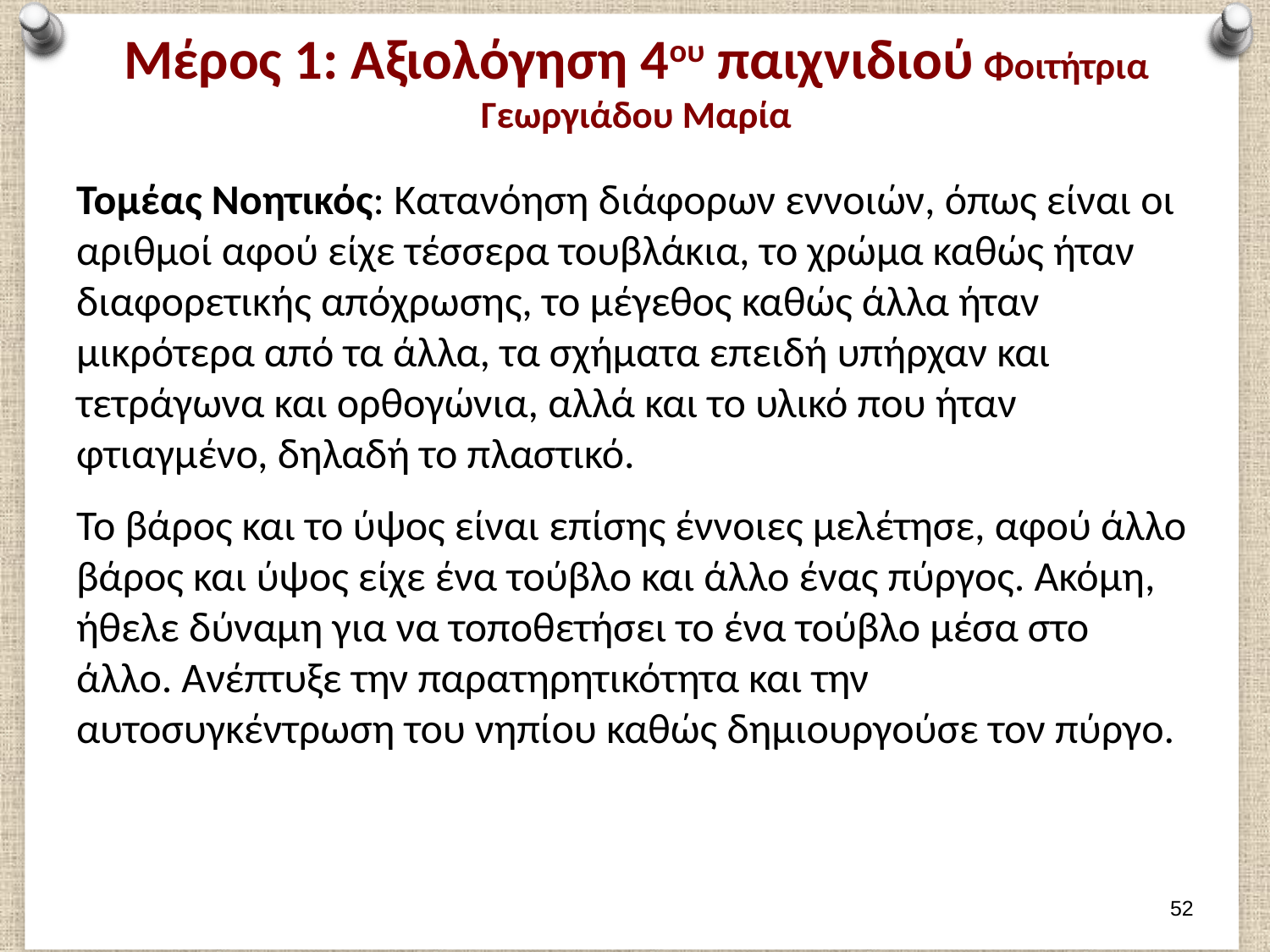

# Μέρος 1: Αξιολόγηση 4ου παιχνιδιού Φοιτήτρια Γεωργιάδου Μαρία
Τομέας Νοητικός: Κατανόηση διάφορων εννοιών, όπως είναι οι αριθμοί αφού είχε τέσσερα τουβλάκια, το χρώμα καθώς ήταν διαφορετικής απόχρωσης, το μέγεθος καθώς άλλα ήταν μικρότερα από τα άλλα, τα σχήματα επειδή υπήρχαν και τετράγωνα και ορθογώνια, αλλά και το υλικό που ήταν φτιαγμένο, δηλαδή το πλαστικό.
Το βάρος και το ύψος είναι επίσης έννοιες μελέτησε, αφού άλλο βάρος και ύψος είχε ένα τούβλο και άλλο ένας πύργος. Ακόμη, ήθελε δύναμη για να τοποθετήσει το ένα τούβλο μέσα στο άλλο. Ανέπτυξε την παρατηρητικότητα και την αυτοσυγκέντρωση του νηπίου καθώς δημιουργούσε τον πύργο.
52